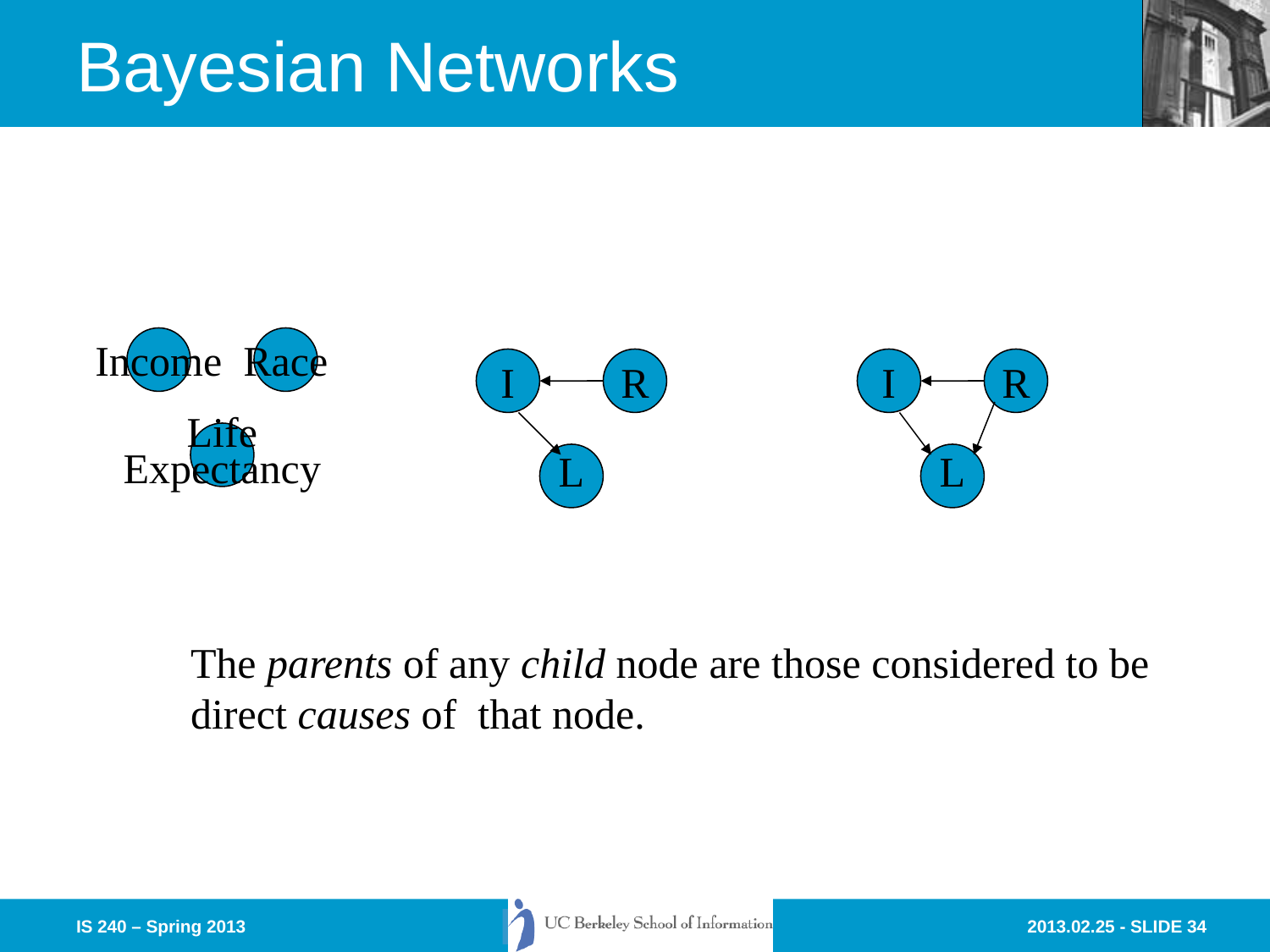

# Bayesian Networks
Income
Race
Life
Expectancy
I
R
L

I
R
L

The parents of any child node are those considered to be
direct causes of  that node.

IS 240 – Spring 2013